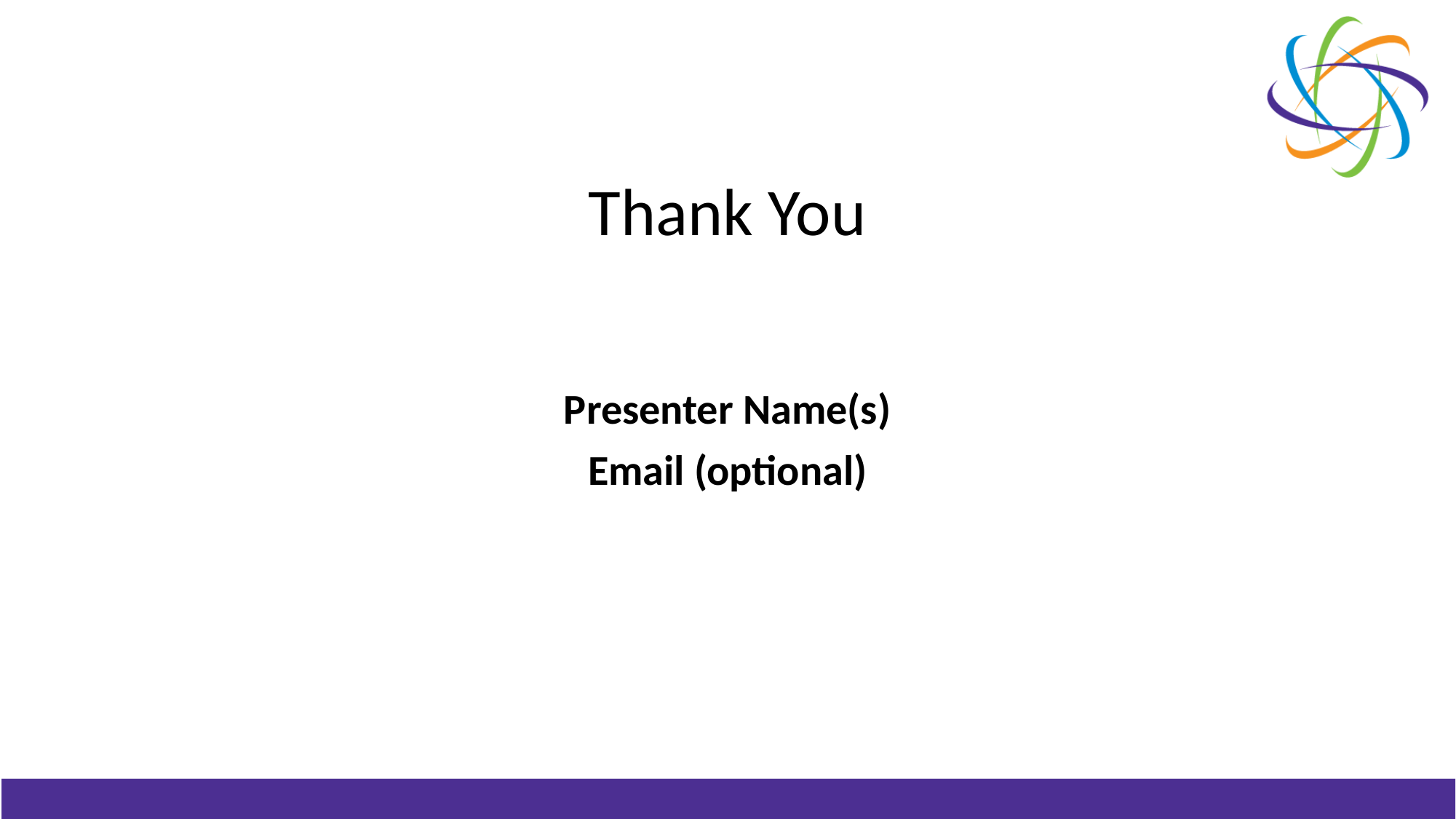

# Thank You
Presenter Name(s)
Email (optional)